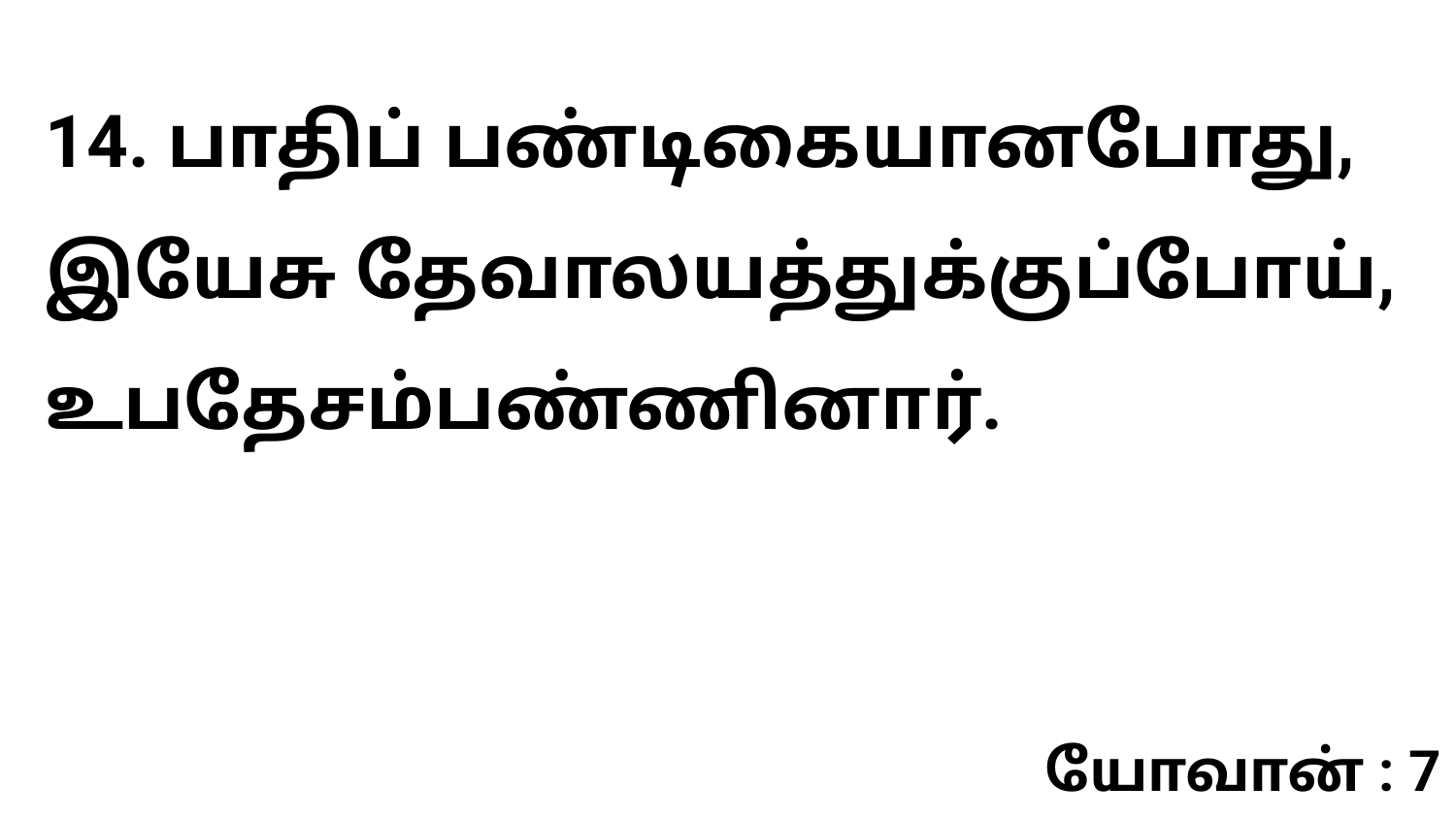

14. பாதிப் பண்டிகையானபோது, இயேசு தேவாலயத்துக்குப்போய், உபதேசம்பண்ணினார்.
யோவான் : 7